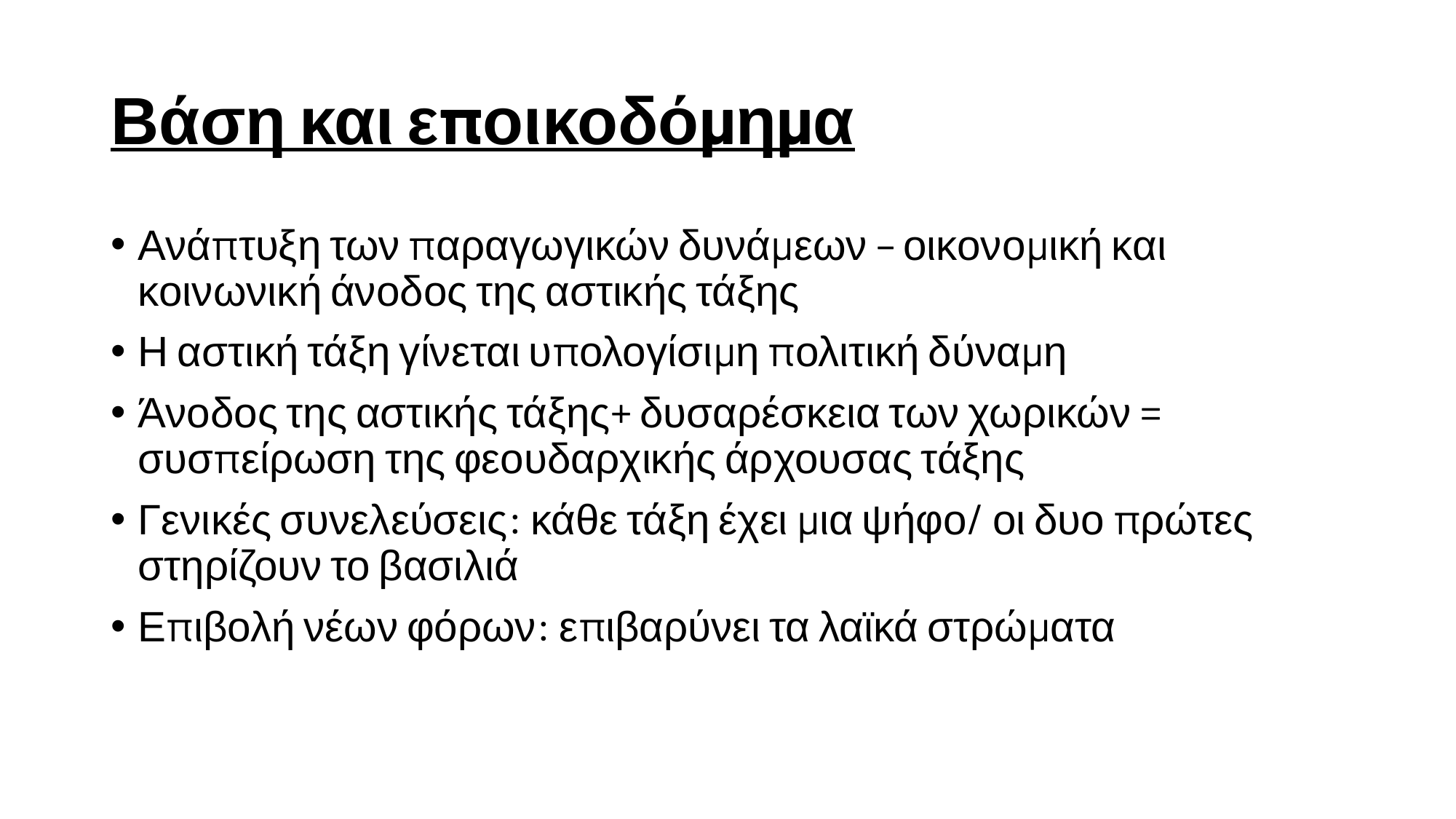

# Βάση και εποικοδόμημα
Ανάπτυξη των παραγωγικών δυνάμεων – οικονομική και κοινωνική άνοδος της αστικής τάξης
Η αστική τάξη γίνεται υπολογίσιμη πολιτική δύναμη
Άνοδος της αστικής τάξης+ δυσαρέσκεια των χωρικών = συσπείρωση της φεουδαρχικής άρχουσας τάξης
Γενικές συνελεύσεις: κάθε τάξη έχει μια ψήφο/ οι δυο πρώτες στηρίζουν το βασιλιά
Επιβολή νέων φόρων: επιβαρύνει τα λαϊκά στρώματα